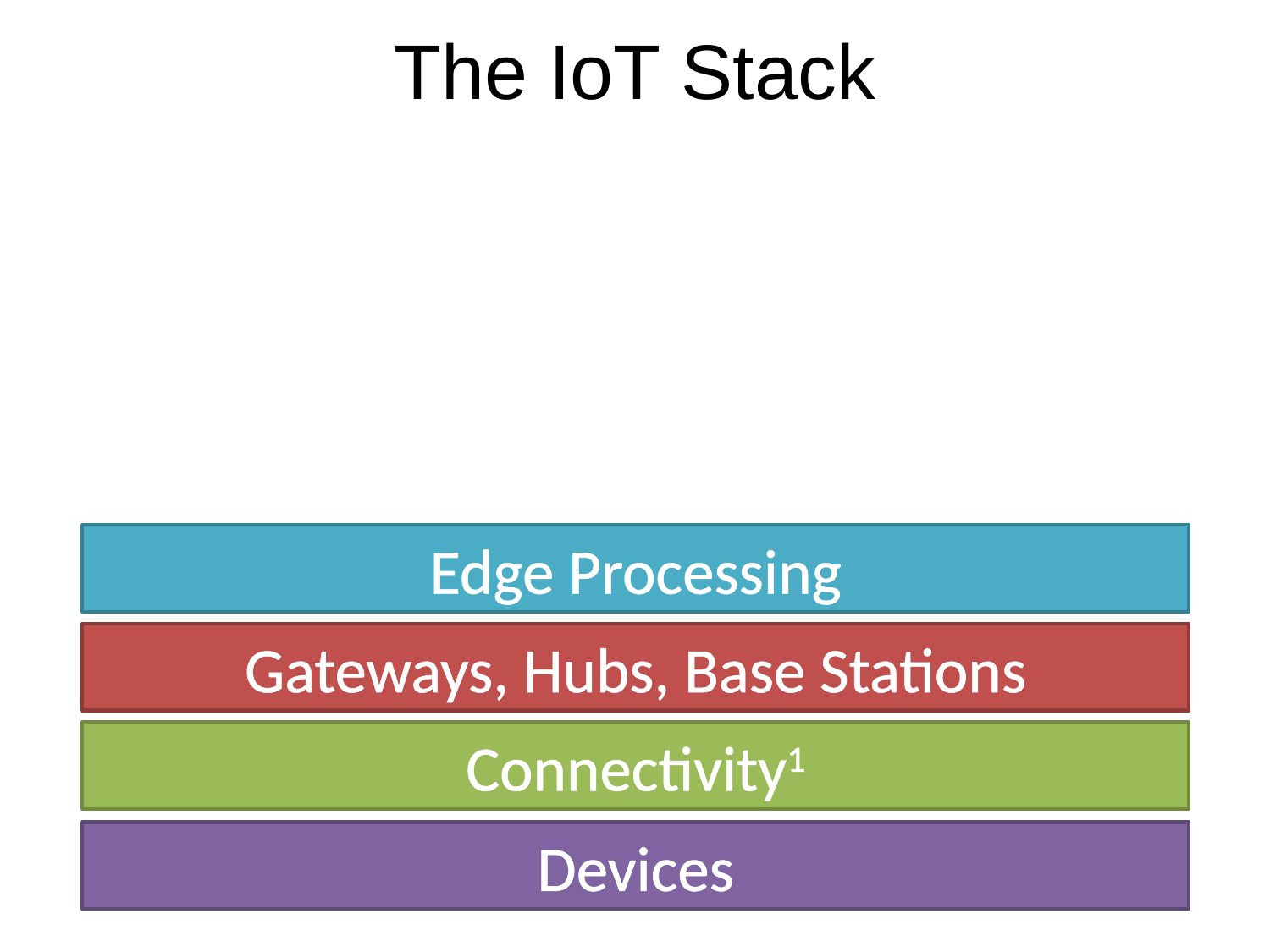

# The IoT Stack
Edge Processing
Gateways, Hubs, Base Stations
Connectivity1
Devices